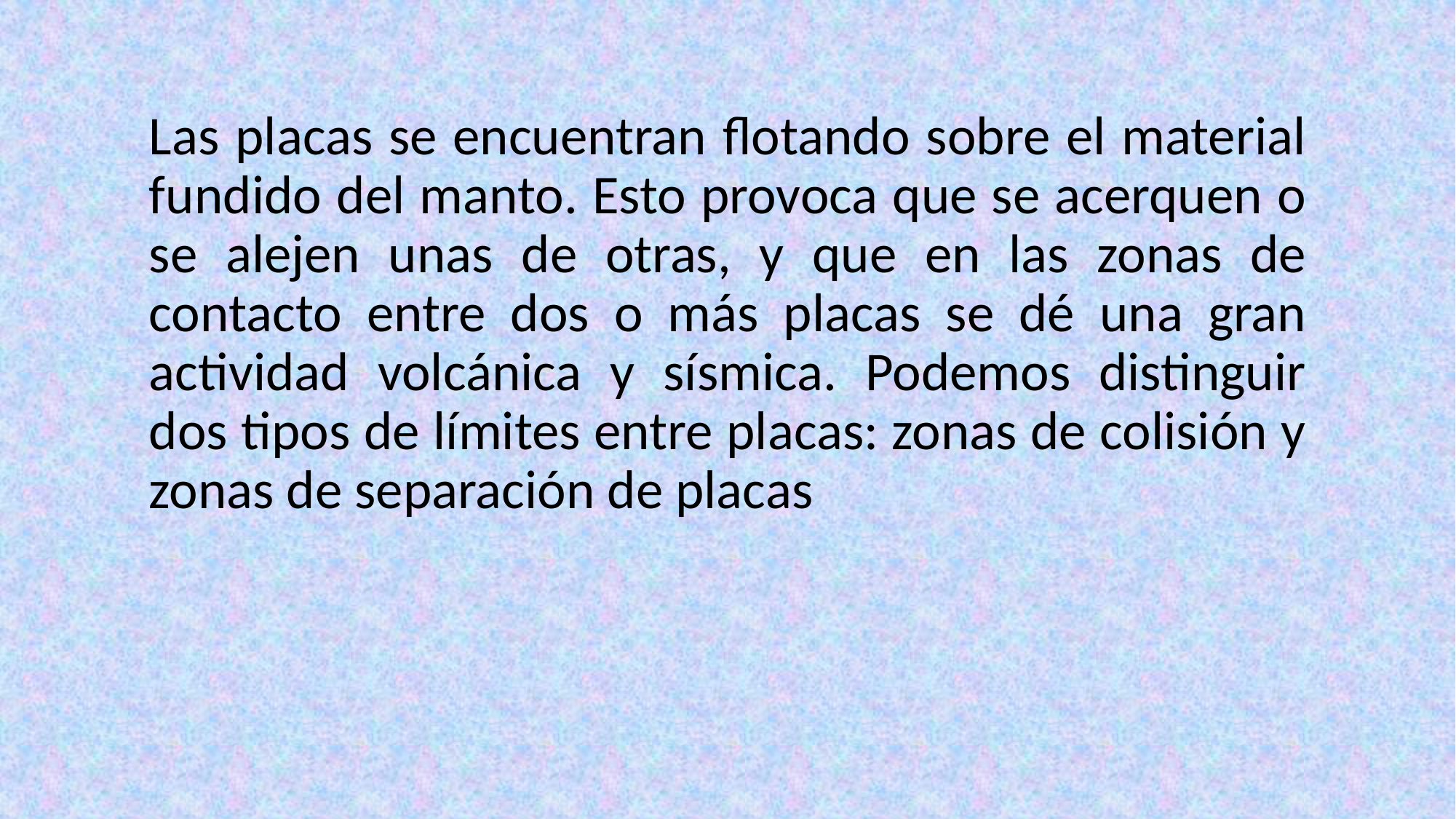

Las placas se encuentran flotando sobre el material fundido del manto. Esto provoca que se acerquen o se alejen unas de otras, y que en las zonas de contacto entre dos o más placas se dé una gran actividad volcánica y sísmica. Podemos distinguir dos tipos de límites entre placas: zonas de colisión y zonas de separación de placas